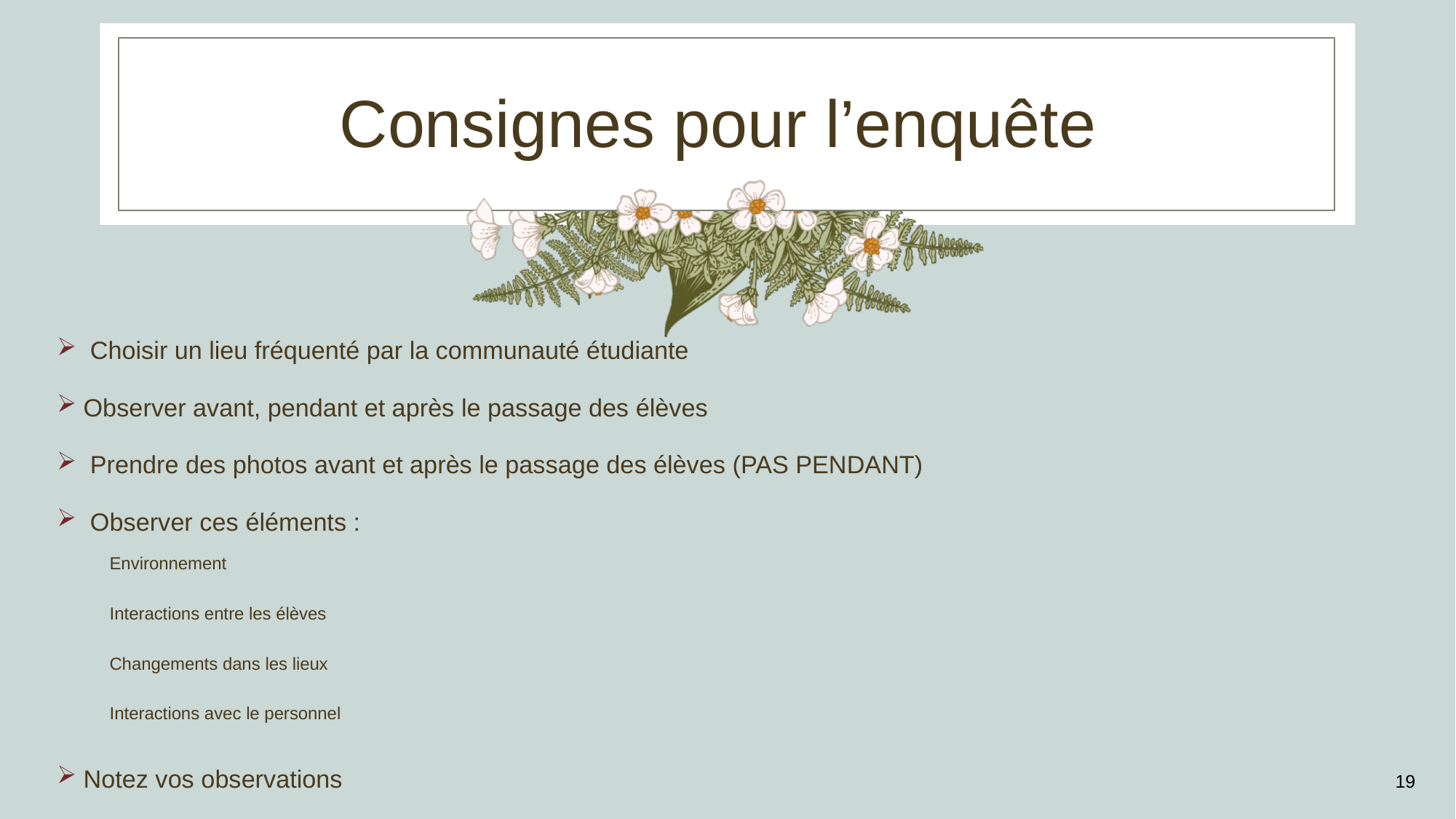

# Consignes pour l’enquête
 Choisir un lieu fréquenté par la communauté étudiante
Observer avant, pendant et après le passage des élèves
 Prendre des photos avant et après le passage des élèves (PAS PENDANT)
 Observer ces éléments :
Environnement
Interactions entre les élèves
Changements dans les lieux
Interactions avec le personnel
Notez vos observations

19